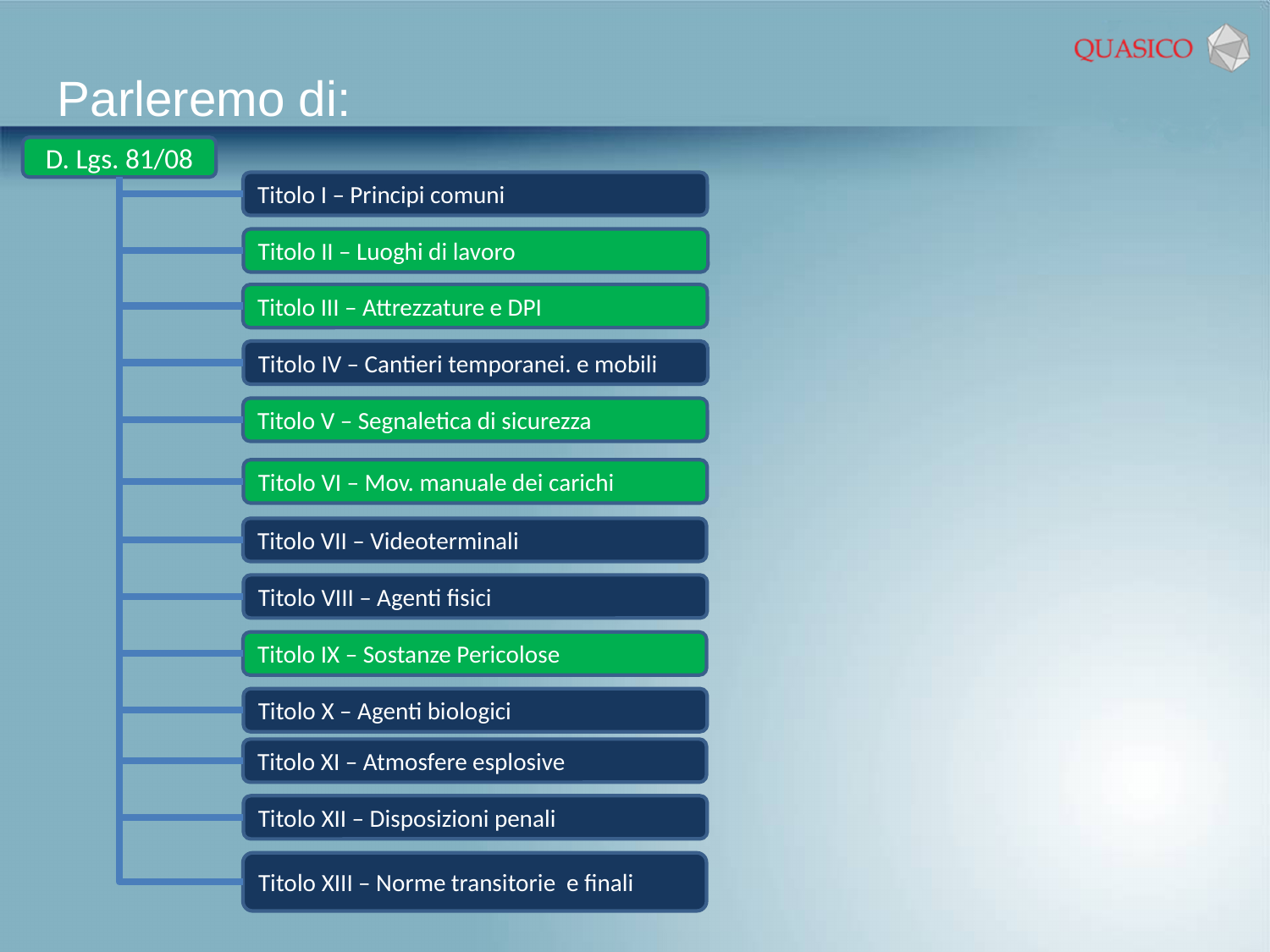

Parleremo di:
D. Lgs. 81/08
Titolo I – Principi comuni
Titolo II – Luoghi di lavoro
Titolo III – Attrezzature e DPI
Titolo IV – Cantieri temporanei. e mobili
Titolo V – Segnaletica di sicurezza
Titolo VI – Mov. manuale dei carichi
Titolo VII – Videoterminali
Titolo VIII – Agenti fisici
Titolo IX – Sostanze Pericolose
Titolo X – Agenti biologici
Titolo XI – Atmosfere esplosive
Titolo XII – Disposizioni penali
Titolo XIII – Norme transitorie  e finali